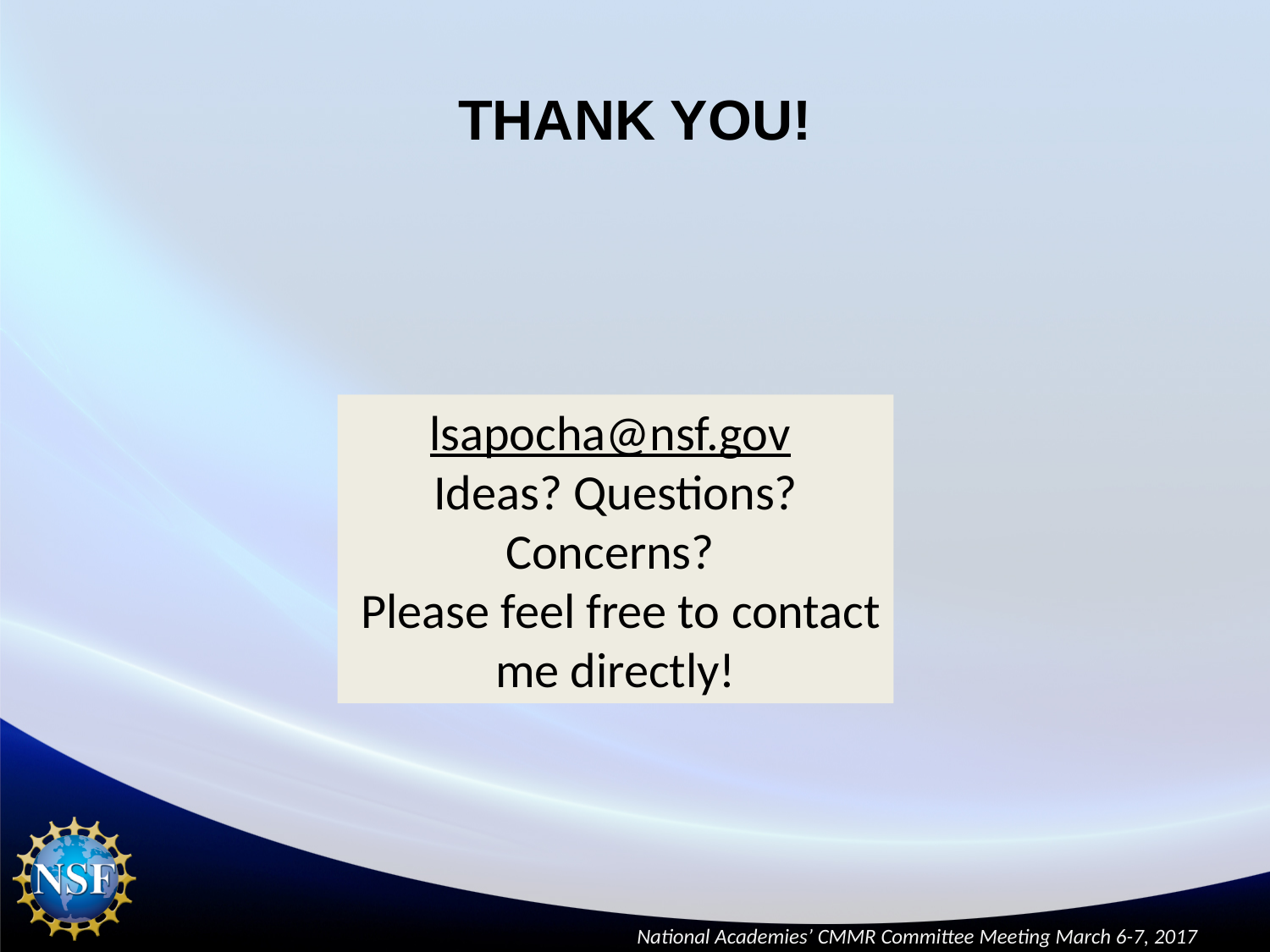

# THANK YOU!
lsapocha@nsf.gov
Ideas? Questions? Concerns?
 Please feel free to contact me directly!
National Academies’ CMMR Committee Meeting March 6-7, 2017